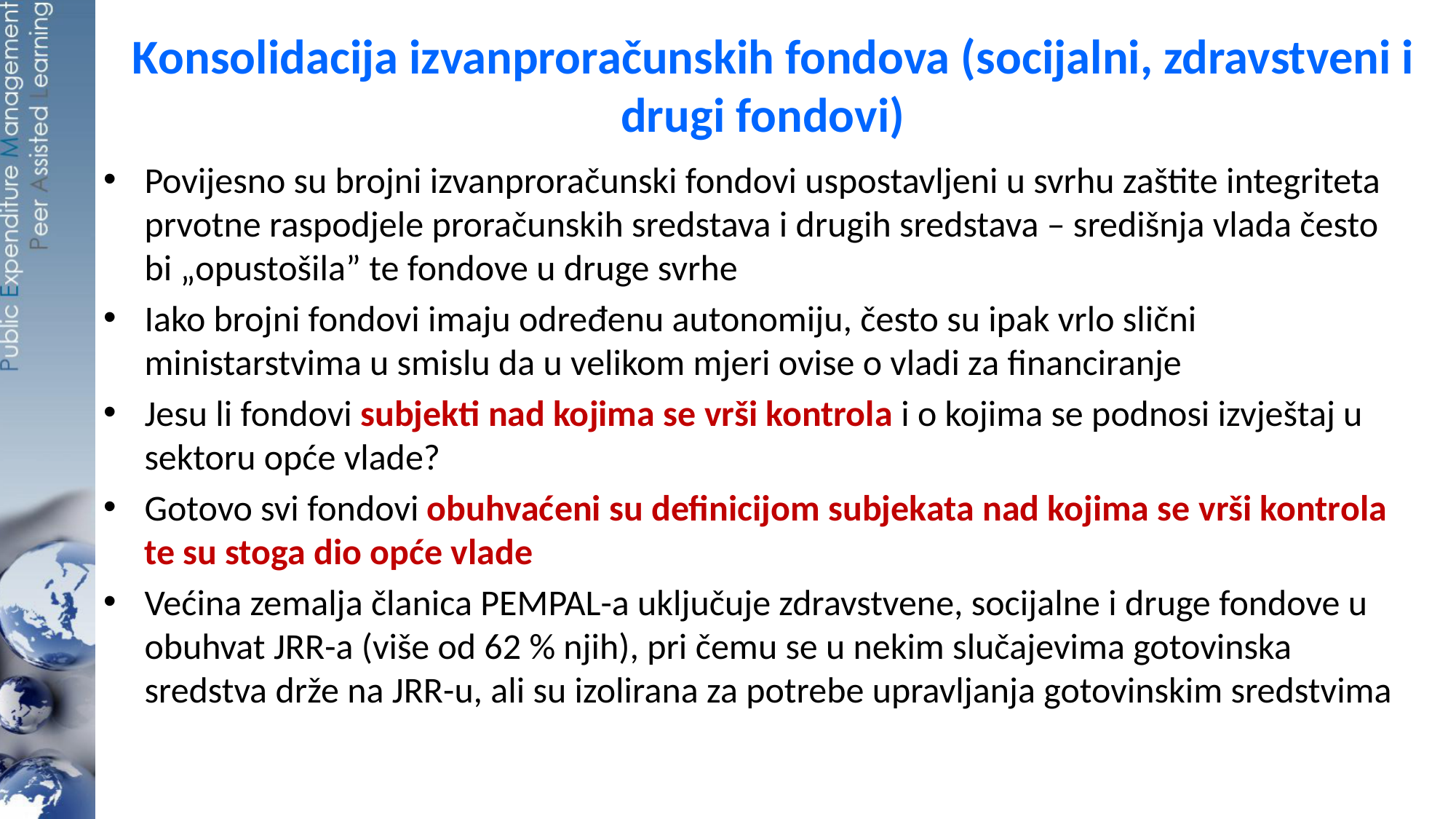

# Konsolidacija izvanproračunskih fondova (socijalni, zdravstveni i drugi fondovi)
Povijesno su brojni izvanproračunski fondovi uspostavljeni u svrhu zaštite integriteta prvotne raspodjele proračunskih sredstava i drugih sredstava – središnja vlada često bi „opustošila” te fondove u druge svrhe
Iako brojni fondovi imaju određenu autonomiju, često su ipak vrlo slični ministarstvima u smislu da u velikom mjeri ovise o vladi za financiranje
Jesu li fondovi subjekti nad kojima se vrši kontrola i o kojima se podnosi izvještaj u sektoru opće vlade?
Gotovo svi fondovi obuhvaćeni su definicijom subjekata nad kojima se vrši kontrola te su stoga dio opće vlade
Većina zemalja članica PEMPAL-a uključuje zdravstvene, socijalne i druge fondove u obuhvat JRR-a (više od 62 % njih), pri čemu se u nekim slučajevima gotovinska sredstva drže na JRR-u, ali su izolirana za potrebe upravljanja gotovinskim sredstvima